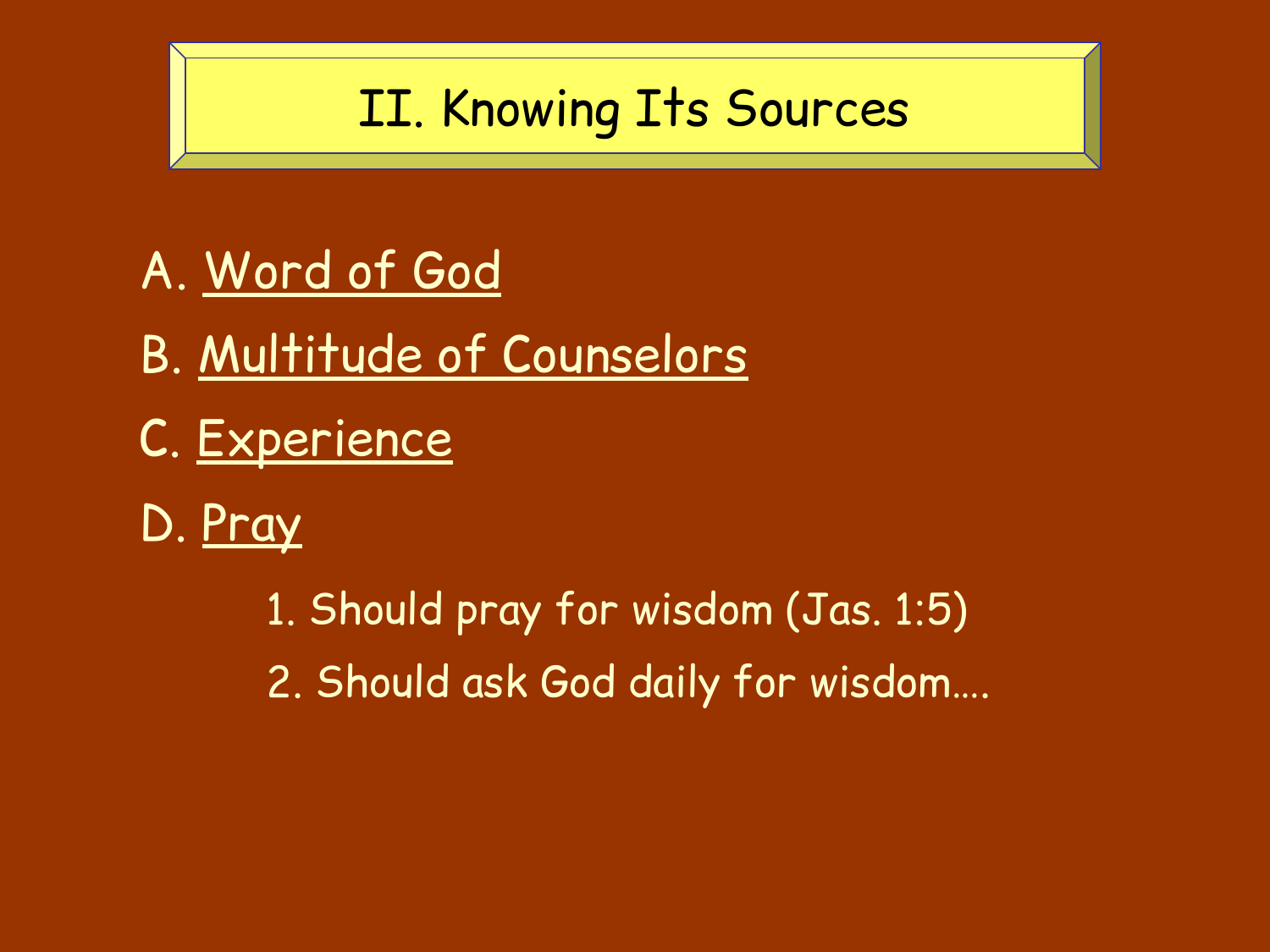

II. Knowing Its Sources
A. Word of God
B. Multitude of Counselors
C. Experience
D. Pray
	1. Should pray for wisdom (Jas. 1:5)
	2. Should ask God daily for wisdom….